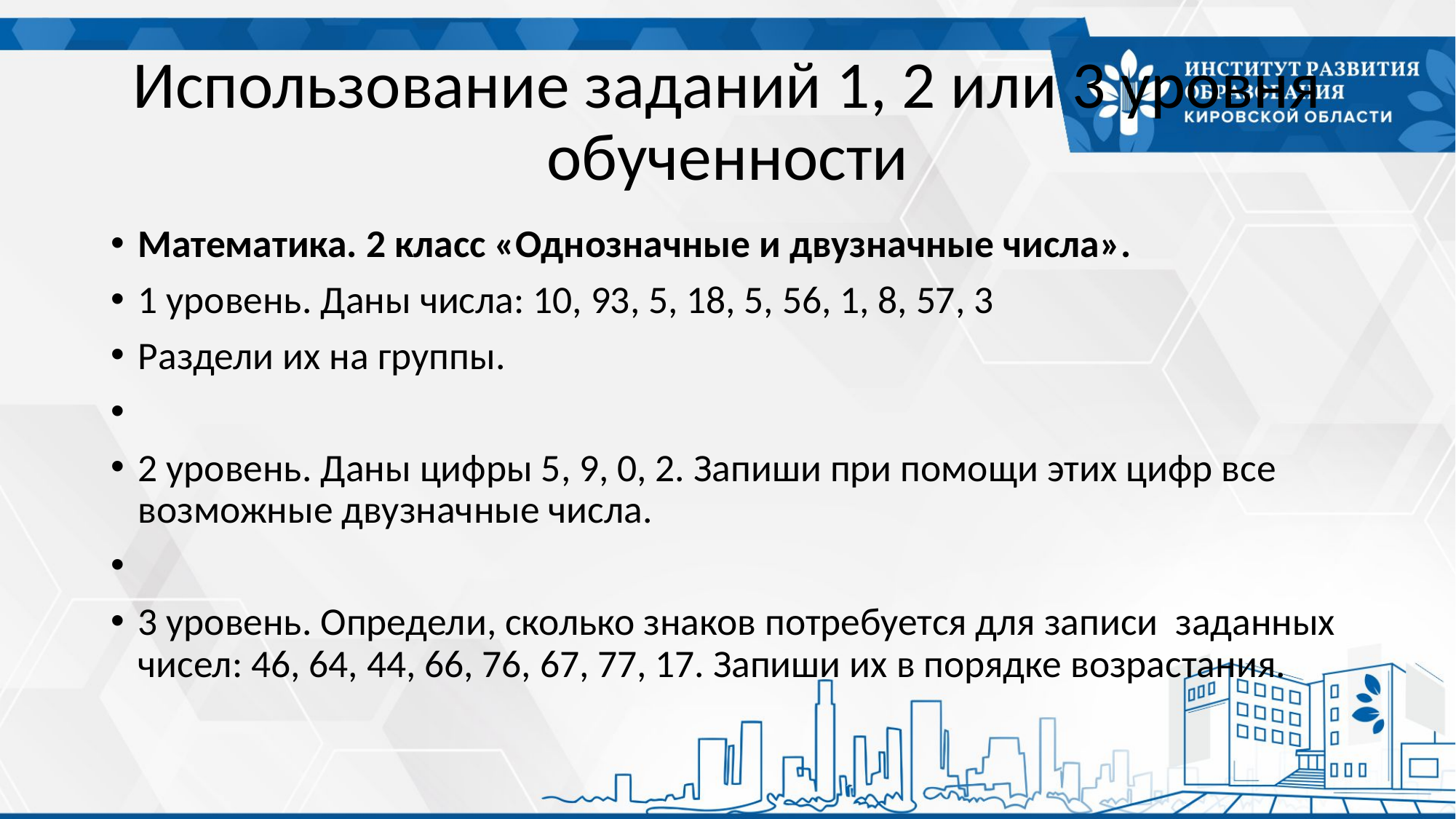

# Использование заданий 1, 2 или 3 уровня обученности
Математика. 2 класс «Однозначные и двузначные числа».
1 уровень. Даны числа: 10, 93, 5, 18, 5, 56, 1, 8, 57, 3
Раздели их на группы.

2 уровень. Даны цифры 5, 9, 0, 2. Запиши при помощи этих цифр все возможные двузначные числа.

3 уровень. Определи, сколько знаков потребуется для записи  заданных чисел: 46, 64, 44, 66, 76, 67, 77, 17. Запиши их в порядке возрастания.